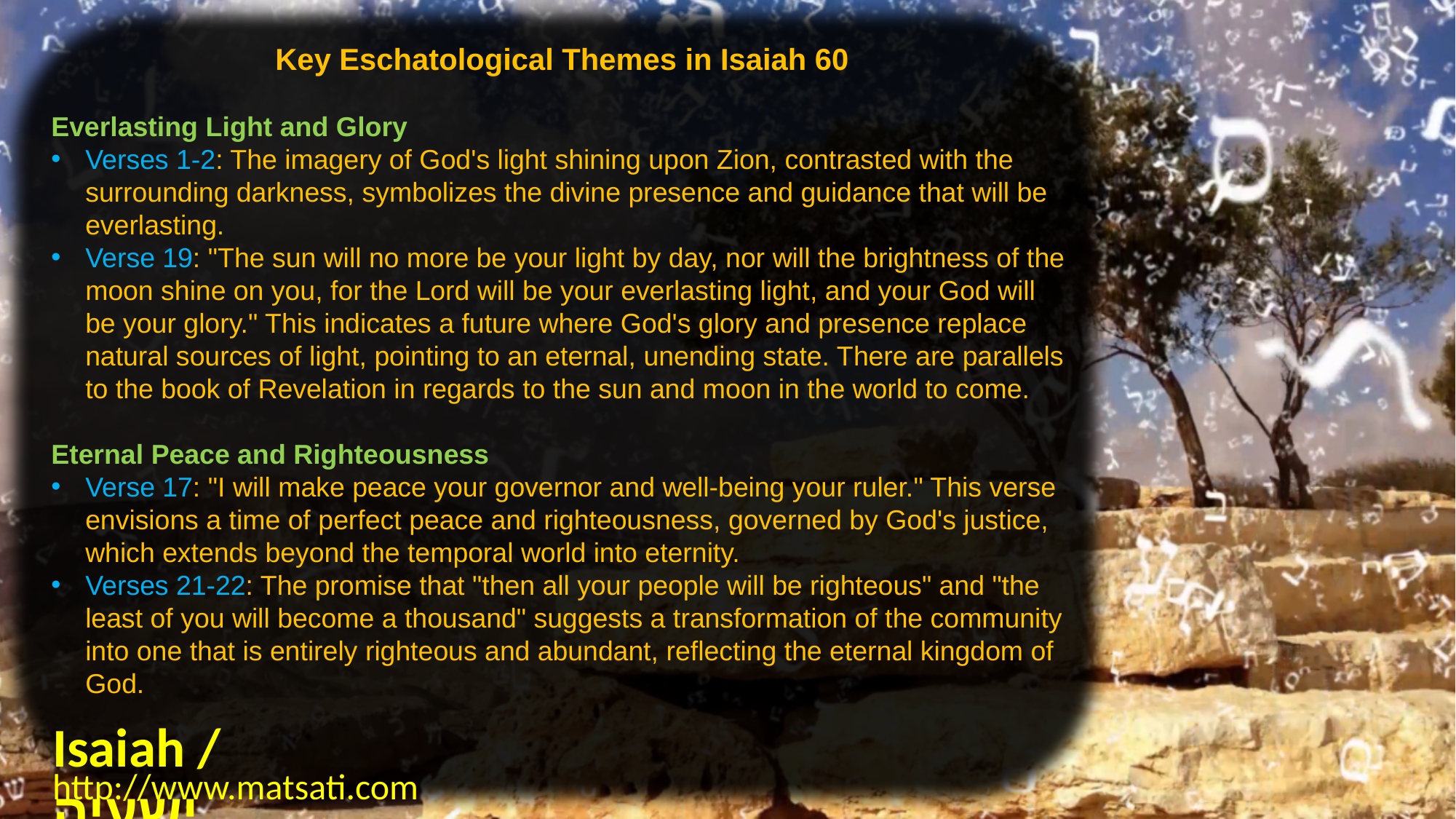

Key Eschatological Themes in Isaiah 60
Everlasting Light and Glory
Verses 1-2: The imagery of God's light shining upon Zion, contrasted with the surrounding darkness, symbolizes the divine presence and guidance that will be everlasting.
Verse 19: "The sun will no more be your light by day, nor will the brightness of the moon shine on you, for the Lord will be your everlasting light, and your God will be your glory." This indicates a future where God's glory and presence replace natural sources of light, pointing to an eternal, unending state. There are parallels to the book of Revelation in regards to the sun and moon in the world to come.
Eternal Peace and Righteousness
Verse 17: "I will make peace your governor and well-being your ruler." This verse envisions a time of perfect peace and righteousness, governed by God's justice, which extends beyond the temporal world into eternity.
Verses 21-22: The promise that "then all your people will be righteous" and "the least of you will become a thousand" suggests a transformation of the community into one that is entirely righteous and abundant, reflecting the eternal kingdom of God.
Isaiah / ישעיה
http://www.matsati.com